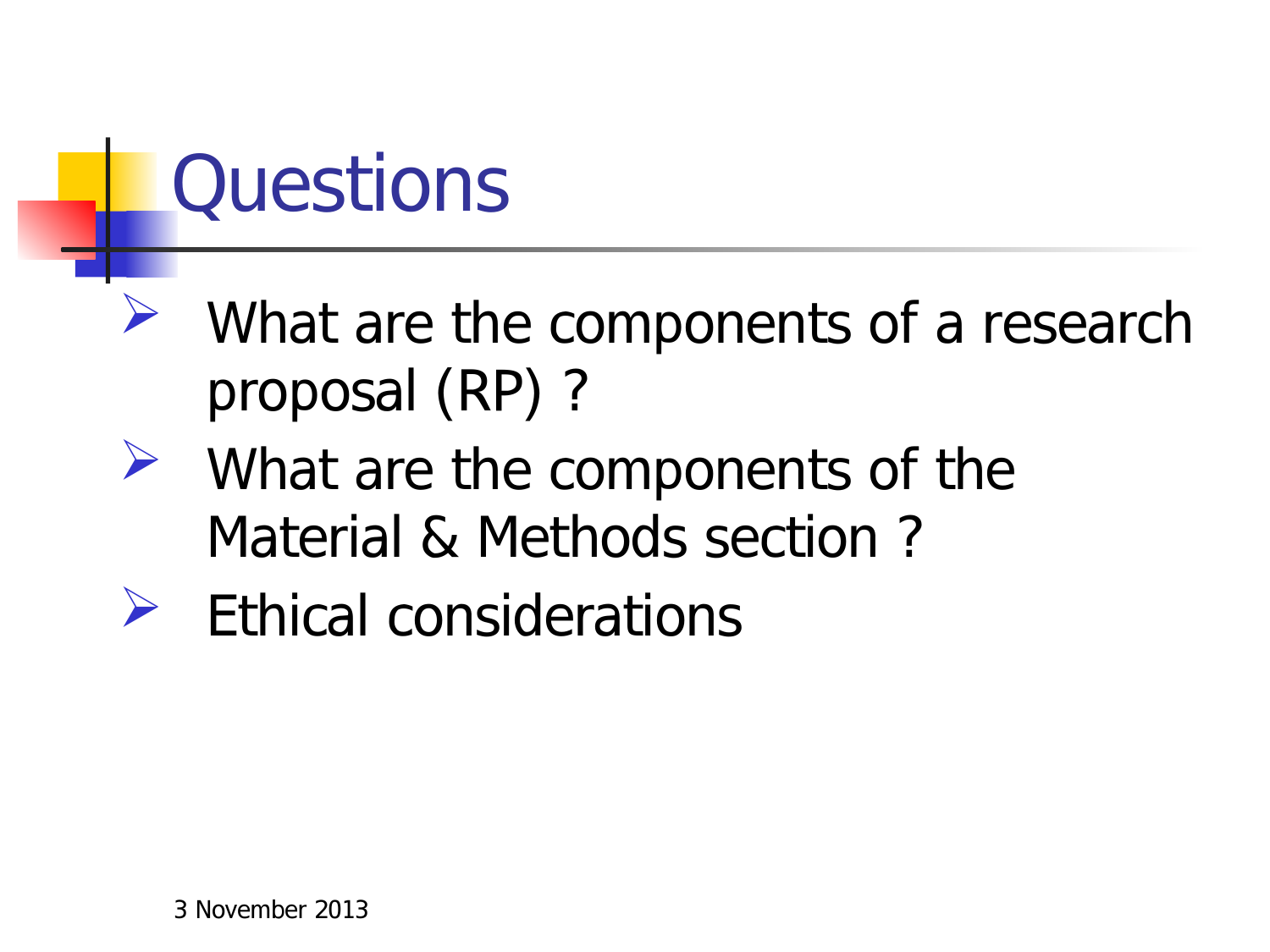

# Questions
What are the components of a research proposal (RP) ?
What are the components of the Material & Methods section ?
Ethical considerations

3 November 2013